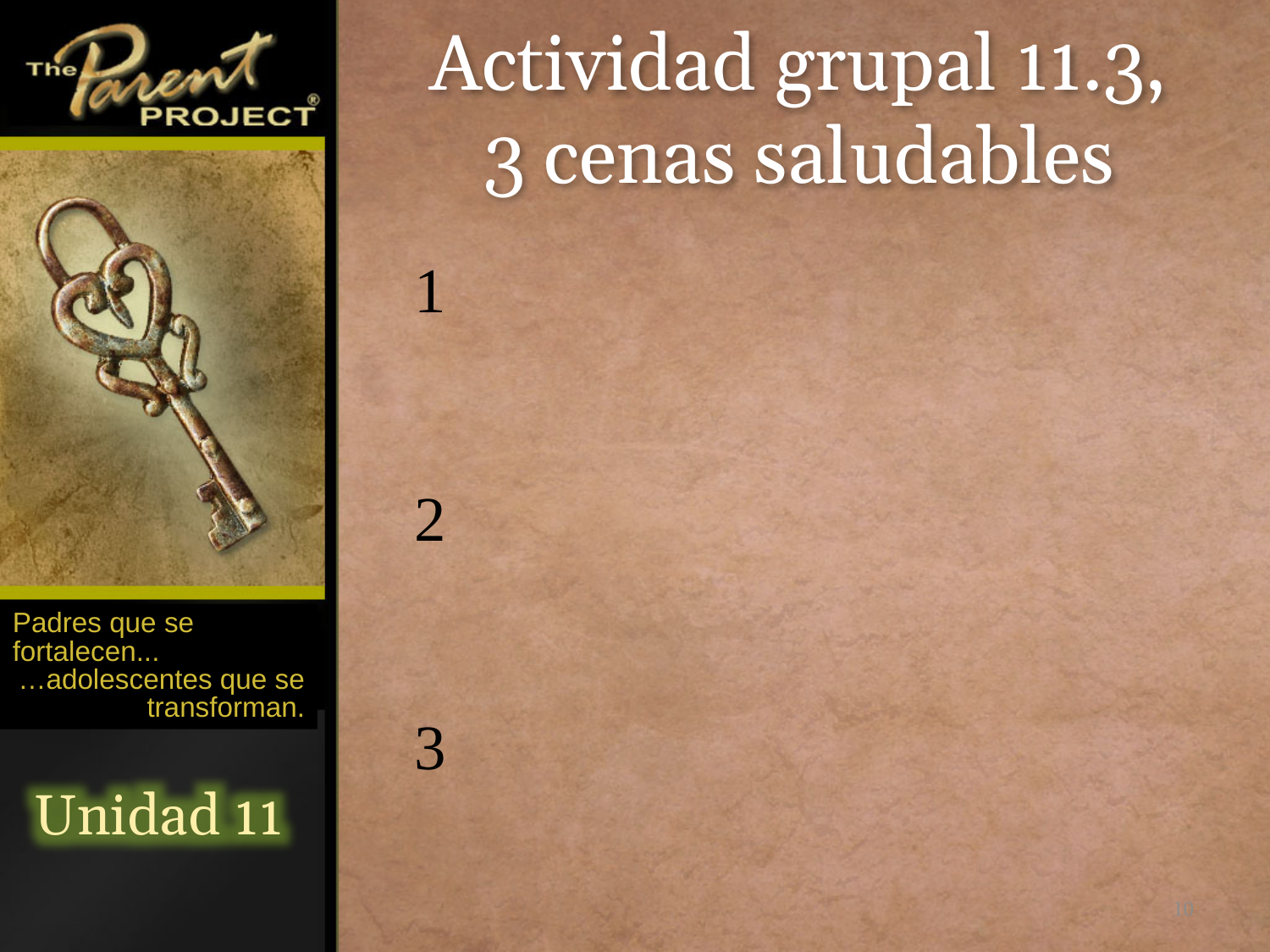

# Actividad grupal 11.3, 3 cenas saludables
1

2

3
Padres que se fortalecen...
…adolescentes que se transforman.
Unidad 11
10